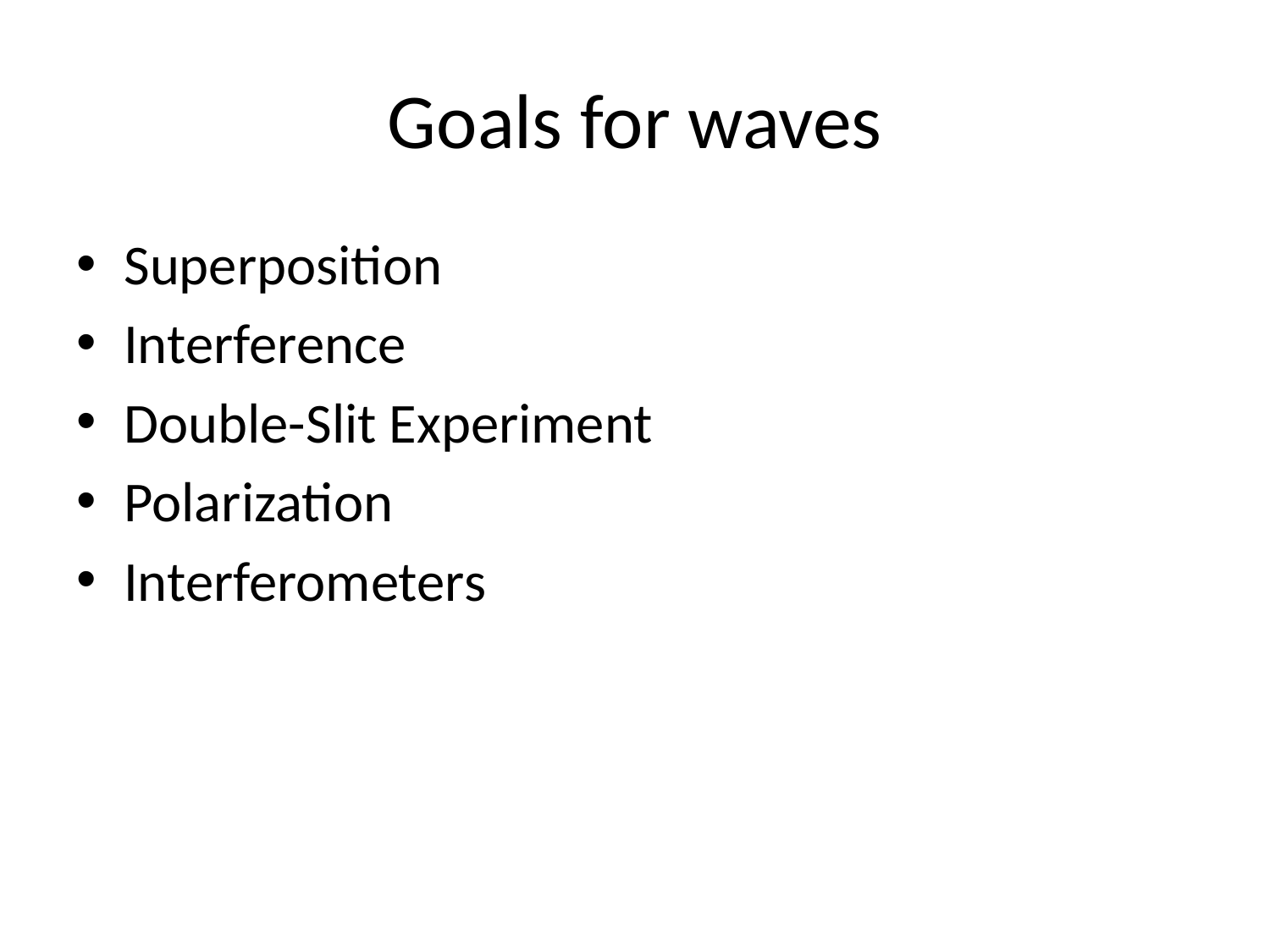

# Goals for waves

Superposition
Interference
Double-Slit Experiment
Polarization
Interferometers